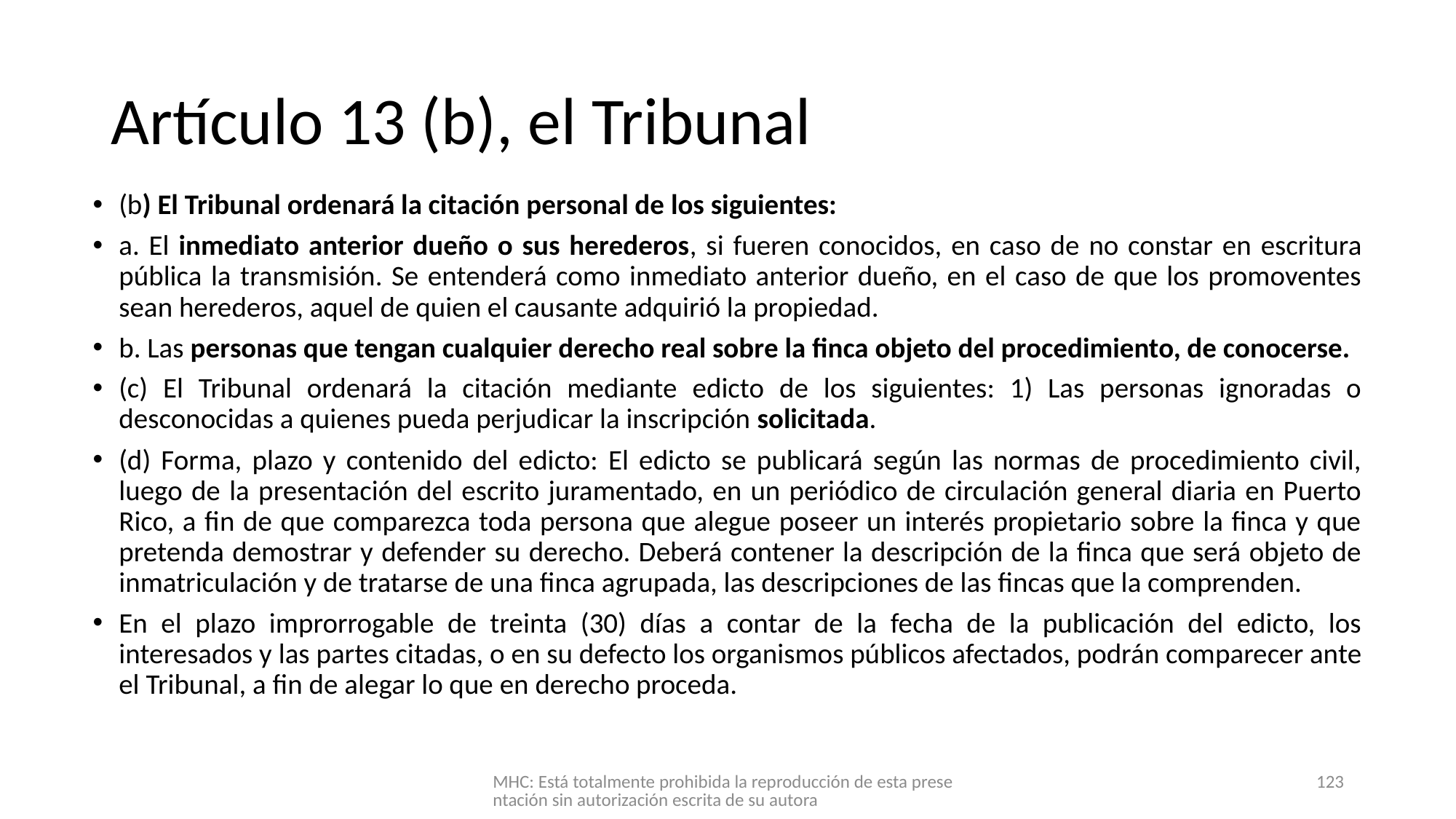

# Artículo 13 (b), el Tribunal
(b) El Tribunal ordenará la citación personal de los siguientes:
a. El inmediato anterior dueño o sus herederos, si fueren conocidos, en caso de no constar en escritura pública la transmisión. Se entenderá como inmediato anterior dueño, en el caso de que los promoventes sean herederos, aquel de quien el causante adquirió la propiedad.
b. Las personas que tengan cualquier derecho real sobre la finca objeto del procedimiento, de conocerse.
(c) El Tribunal ordenará la citación mediante edicto de los siguientes: 1) Las personas ignoradas o desconocidas a quienes pueda perjudicar la inscripción solicitada.
(d) Forma, plazo y contenido del edicto: El edicto se publicará según las normas de procedimiento civil, luego de la presentación del escrito juramentado, en un periódico de circulación general diaria en Puerto Rico, a fin de que comparezca toda persona que alegue poseer un interés propietario sobre la finca y que pretenda demostrar y defender su derecho. Deberá contener la descripción de la finca que será objeto de inmatriculación y de tratarse de una finca agrupada, las descripciones de las fincas que la comprenden.
En el plazo improrrogable de treinta (30) días a contar de la fecha de la publicación del edicto, los interesados y las partes citadas, o en su defecto los organismos públicos afectados, podrán comparecer ante el Tribunal, a fin de alegar lo que en derecho proceda.
MHC: Está totalmente prohibida la reproducción de esta presentación sin autorización escrita de su autora
123